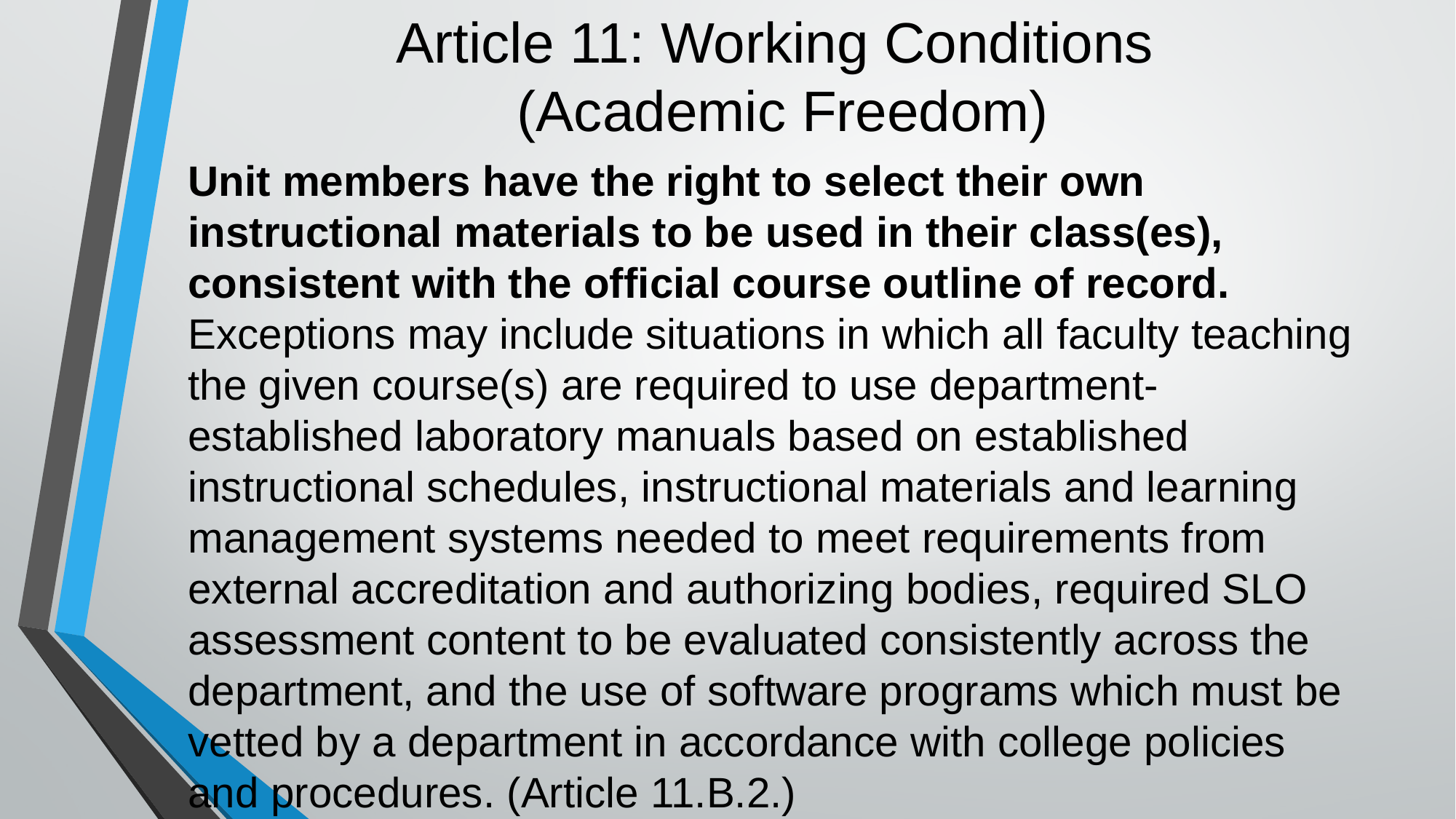

# Article 11: Working Conditions (Academic Freedom)
Unit members have the right to select their own instructional materials to be used in their class(es), consistent with the official course outline of record. Exceptions may include situations in which all faculty teaching the given course(s) are required to use department-established laboratory manuals based on established instructional schedules, instructional materials and learning management systems needed to meet requirements from external accreditation and authorizing bodies, required SLO assessment content to be evaluated consistently across the department, and the use of software programs which must be vetted by a department in accordance with college policies and procedures. (Article 11.B.2.)